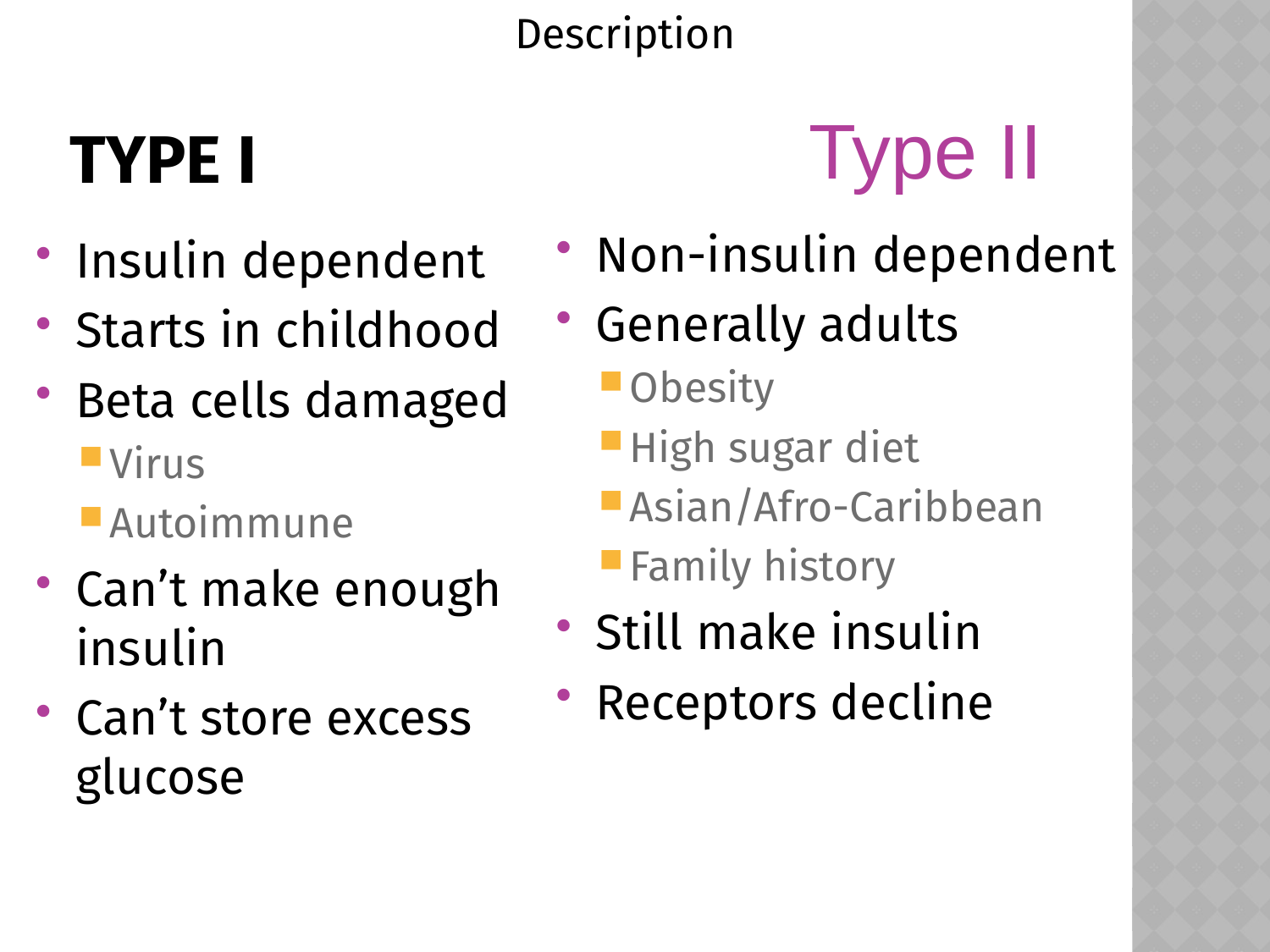

Description
# Type I
Type II
Non-insulin dependent
Generally adults
Obesity
High sugar diet
Asian/Afro-Caribbean
Family history
Still make insulin
Receptors decline
Insulin dependent
Starts in childhood
Beta cells damaged
Virus
Autoimmune
Can’t make enough insulin
Can’t store excess glucose